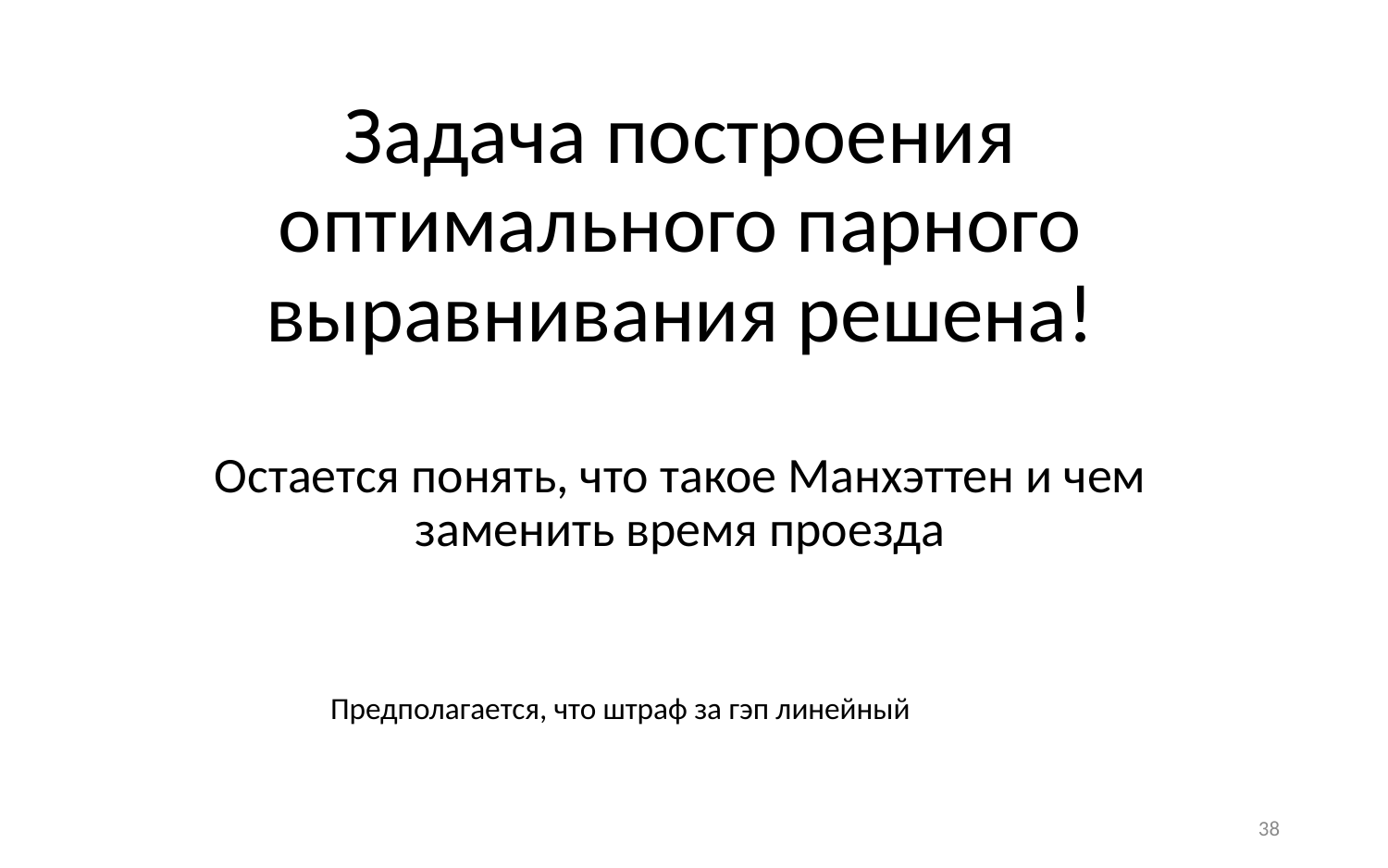

# Задача построения оптимального парного выравнивания решена! Остается понять, что такое Манхэттен и чем заменить время проезда
Предполагается, что штраф за гэп линейный
38